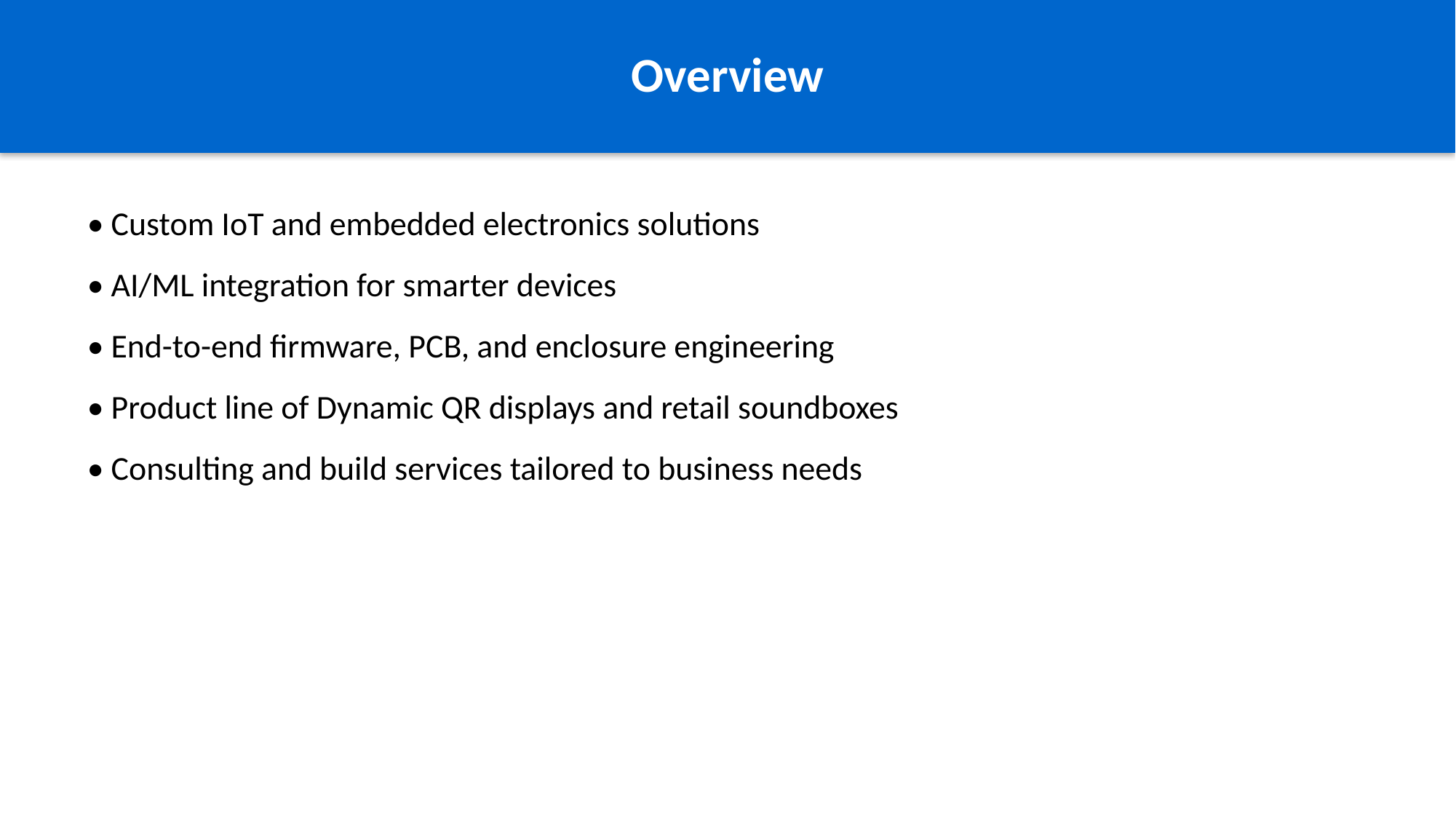

Overview
• Custom IoT and embedded electronics solutions
• AI/ML integration for smarter devices
• End-to-end firmware, PCB, and enclosure engineering
• Product line of Dynamic QR displays and retail soundboxes
• Consulting and build services tailored to business needs